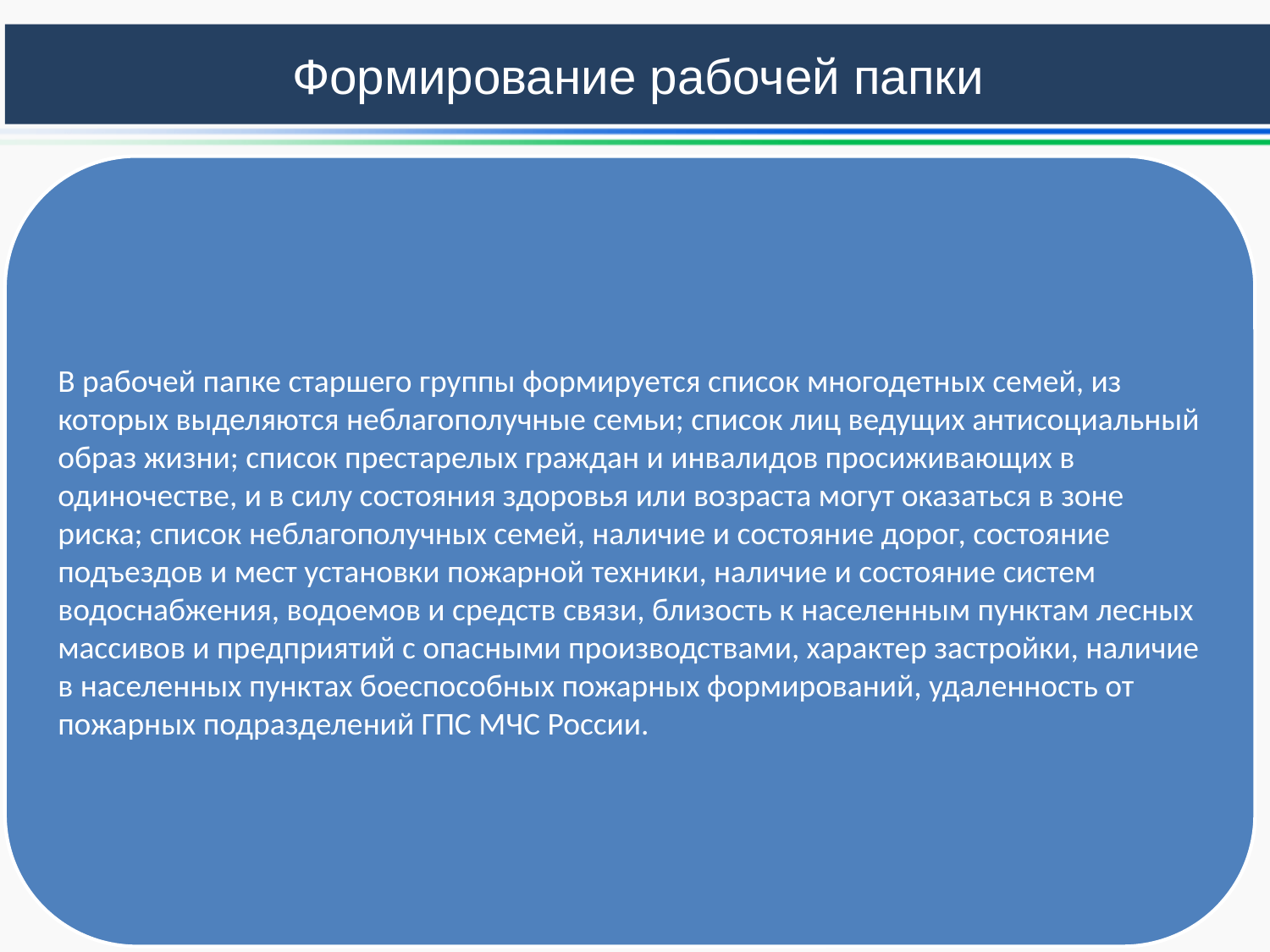

Формирование рабочей папки
В рабочей папке старшего группы формируется список многодетных семей, из которых выделяются неблагополучные семьи; список лиц ведущих антисоциальный образ жизни; список престарелых граждан и инвалидов просиживающих в одиночестве, и в силу состояния здоровья или возраста могут оказаться в зоне риска; список неблагополучных семей, наличие и состояние дорог, состояние подъездов и мест установки пожарной техники, наличие и состояние систем водоснабжения, водоемов и средств связи, близость к населенным пунктам лесных массивов и предприятий с опасными производствами, характер застройки, наличие в населенных пунктах боеспособных пожарных формирований, удаленность от пожарных подразделений ГПС МЧС России.
17